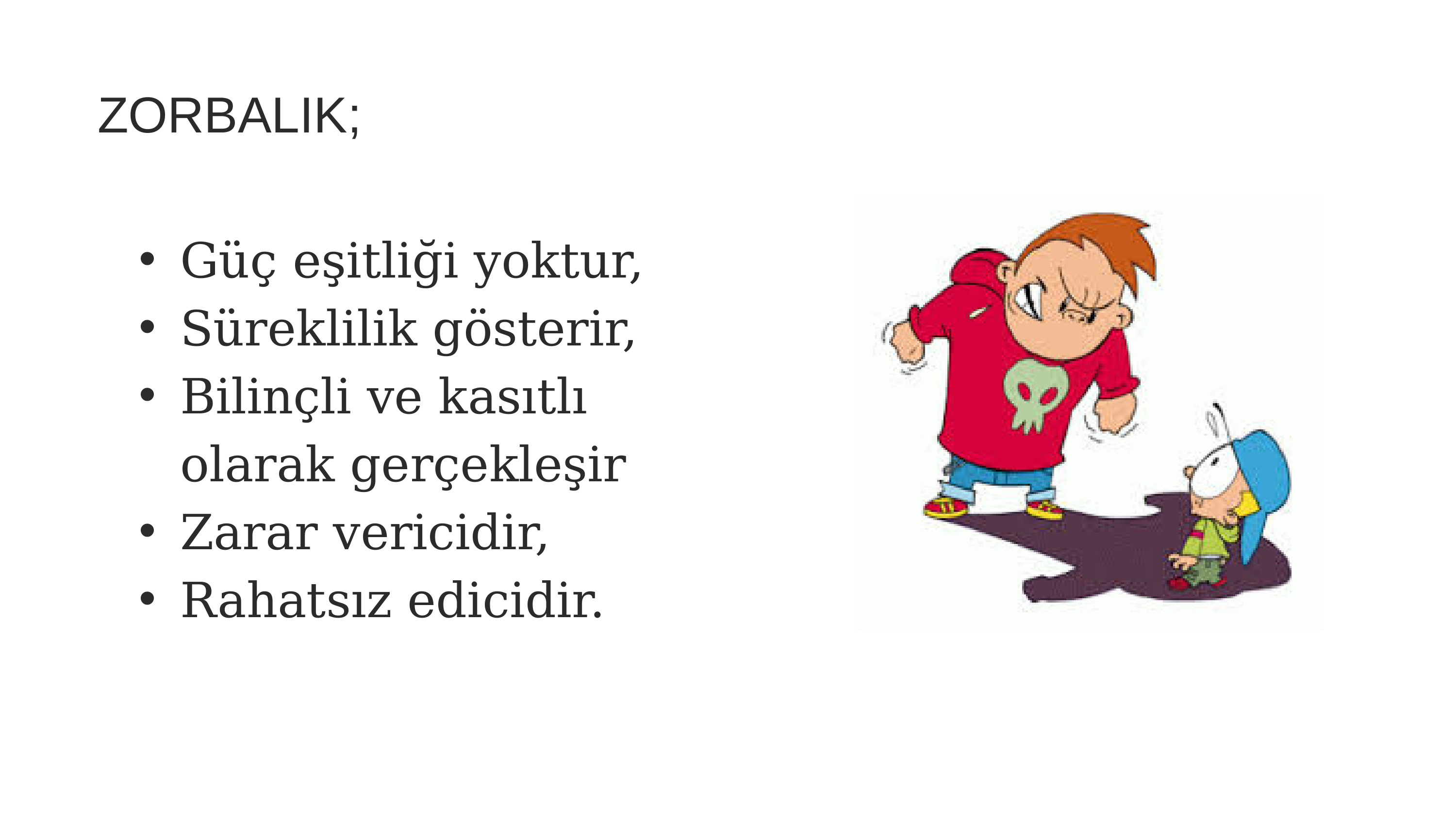

ZORBALIK;

Güç eşitliği yoktur,
Süreklilik gösterir,
Bilinçli ve kasıtlı olarak gerçekleşir
Zarar vericidir,
Rahatsız edicidir.